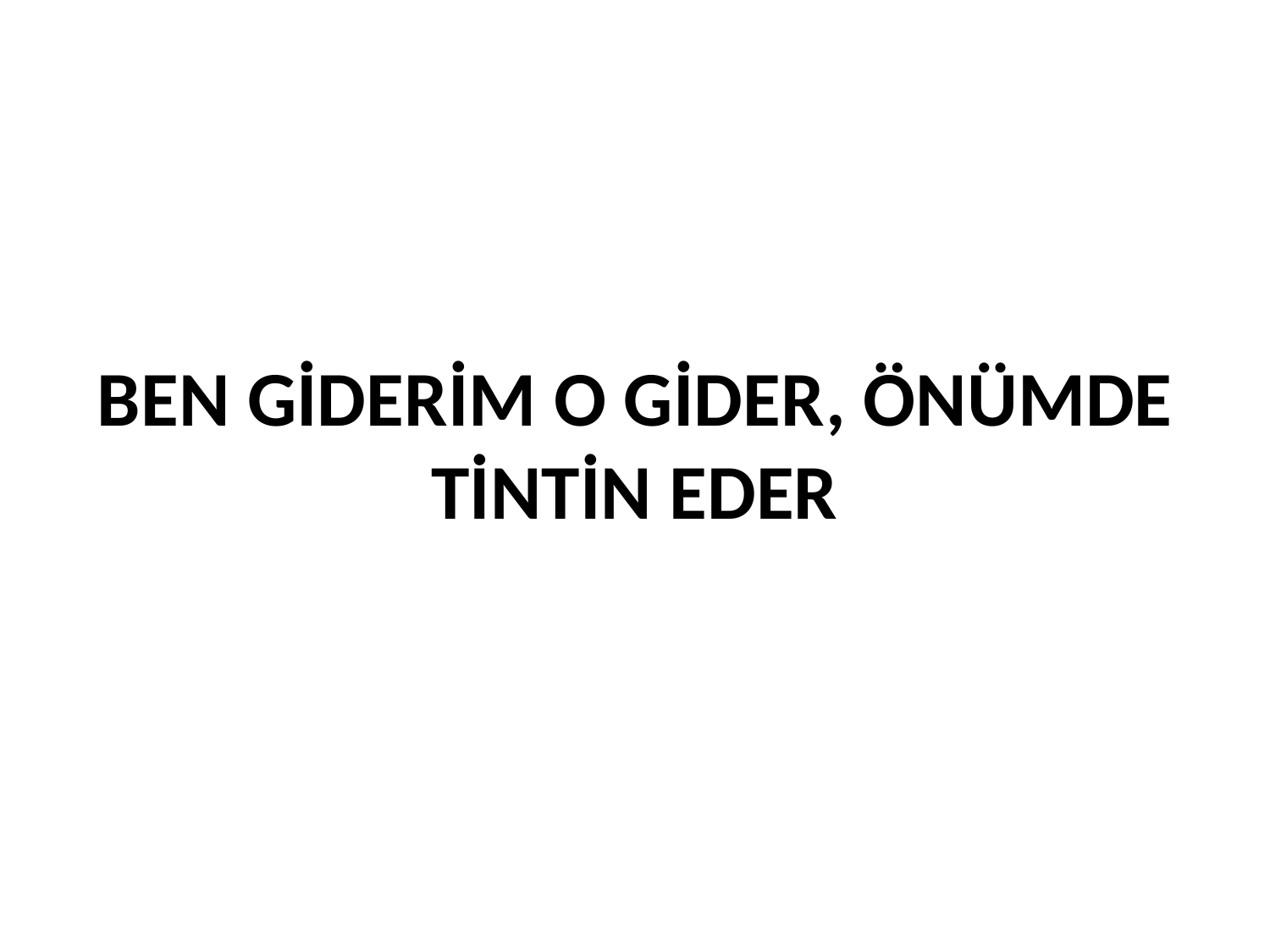

# BEN GİDERİM O GİDER, ÖNÜMDE TİNTİN EDER